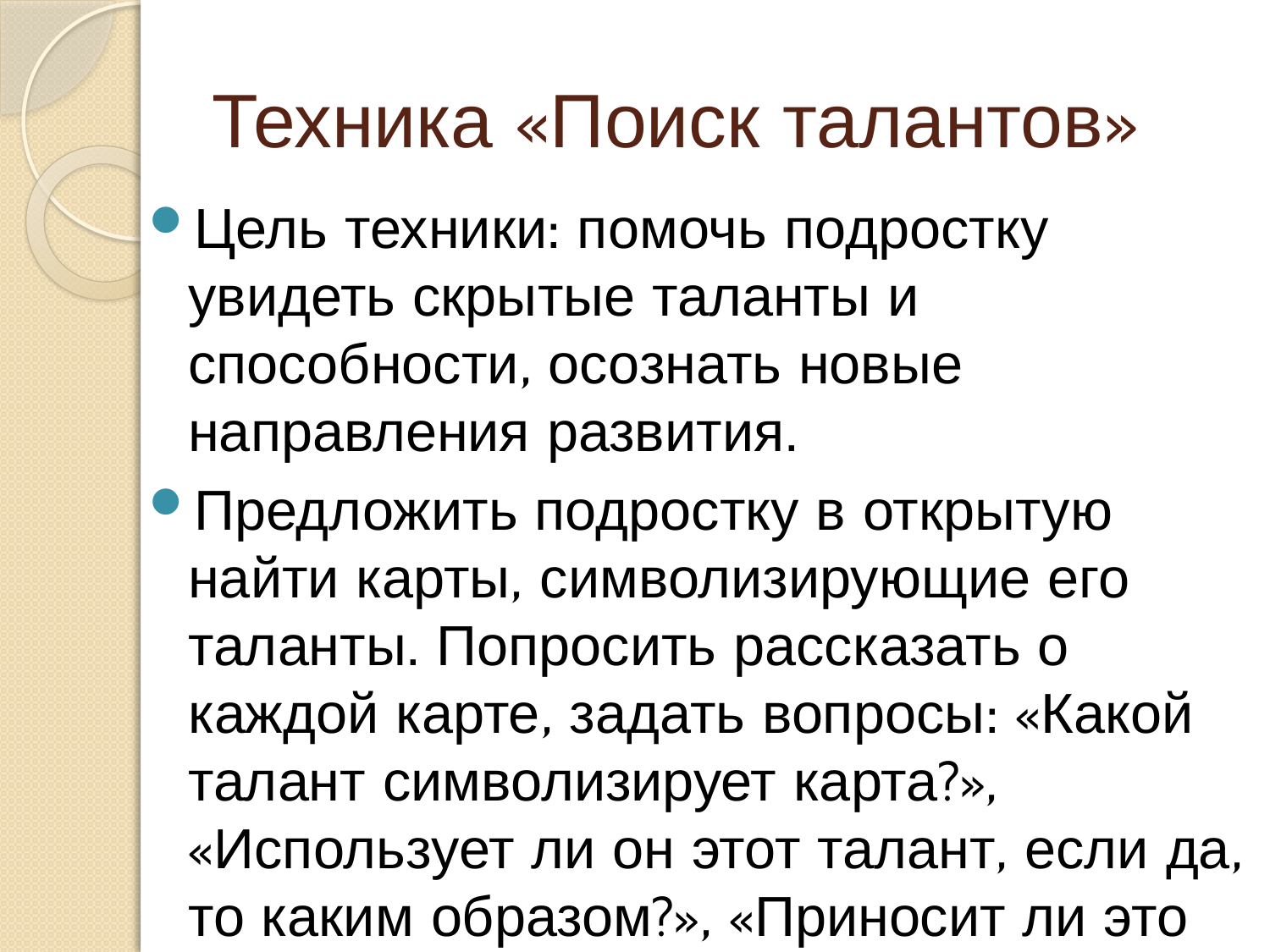

# Техника «Поиск талантов»
Цель техники: помочь подростку увидеть скрытые таланты и способности, осознать новые направления развития.
Предложить подростку в открытую найти карты, символизирующие его таланты. Попросить рассказать о каждой карте, задать вопросы: «Какой талант символизирует карта?», «Использует ли он этот талант, если да, то каким образом?», «Приносит ли это ему моральное или материальное удовлетворение?»